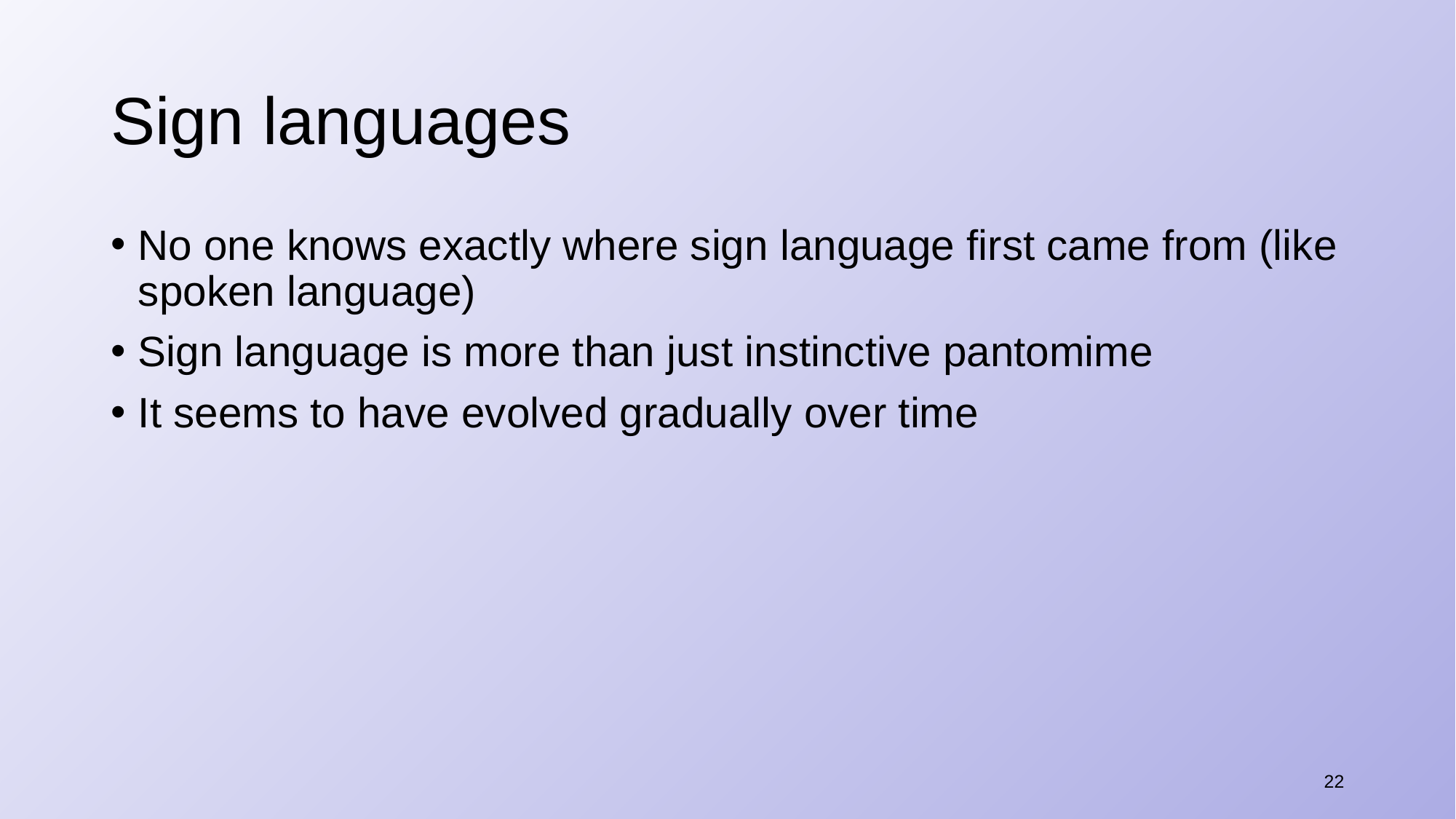

# Sign languages
No one knows exactly where sign language first came from (like spoken language)
Sign language is more than just instinctive pantomime
It seems to have evolved gradually over time
22